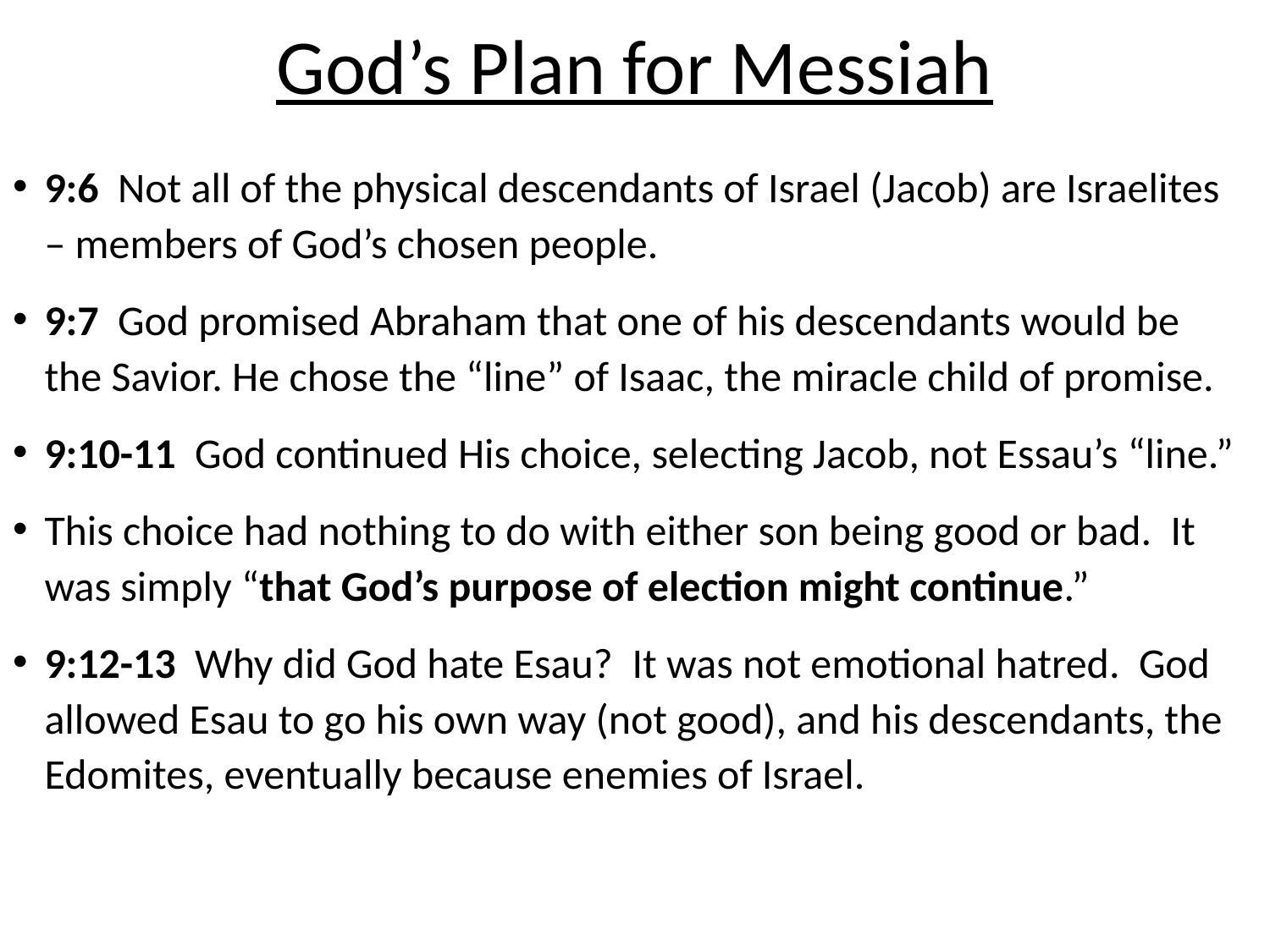

# God’s Plan for Messiah
9:6  Not all of the physical descendants of Israel (Jacob) are Israelites – members of God’s chosen people.
9:7  God promised Abraham that one of his descendants would be the Savior. He chose the “line” of Isaac, the miracle child of promise.
9:10-11  God continued His choice, selecting Jacob, not Essau’s “line.”
This choice had nothing to do with either son being good or bad.  It was simply “that God’s purpose of election might continue.”
9:12-13  Why did God hate Esau?  It was not emotional hatred.  God allowed Esau to go his own way (not good), and his descendants, the Edomites, eventually because enemies of Israel.